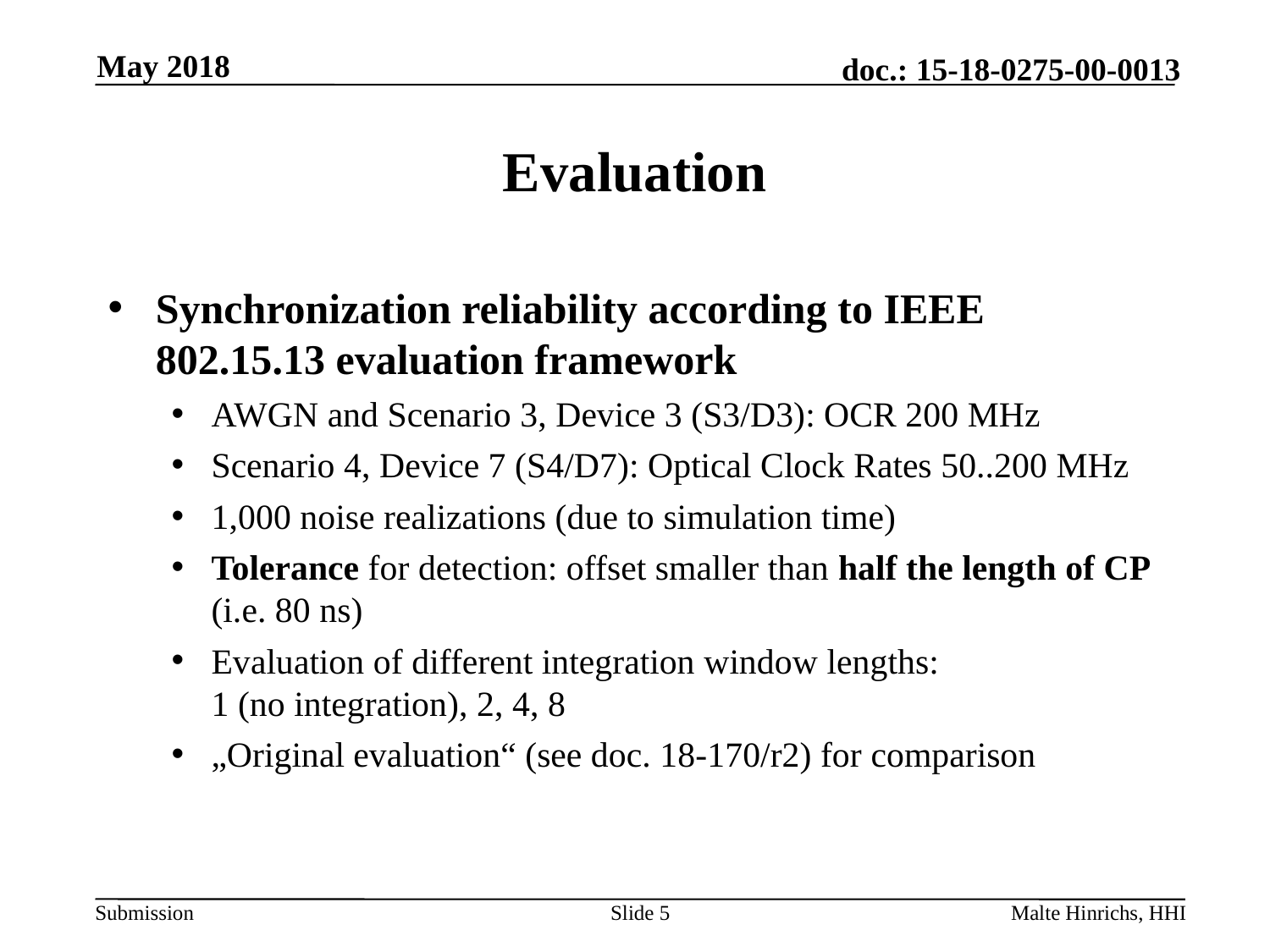

May 2018
# Evaluation
Synchronization reliability according to IEEE 802.15.13 evaluation framework
AWGN and Scenario 3, Device 3 (S3/D3): OCR 200 MHz
Scenario 4, Device 7 (S4/D7): Optical Clock Rates 50..200 MHz
1,000 noise realizations (due to simulation time)
Tolerance for detection: offset smaller than half the length of CP (i.e. 80 ns)
Evaluation of different integration window lengths:
1 (no integration), 2, 4, 8
„Original evaluation“ (see doc. 18-170/r2) for comparison
Slide 5
Malte Hinrichs, HHI